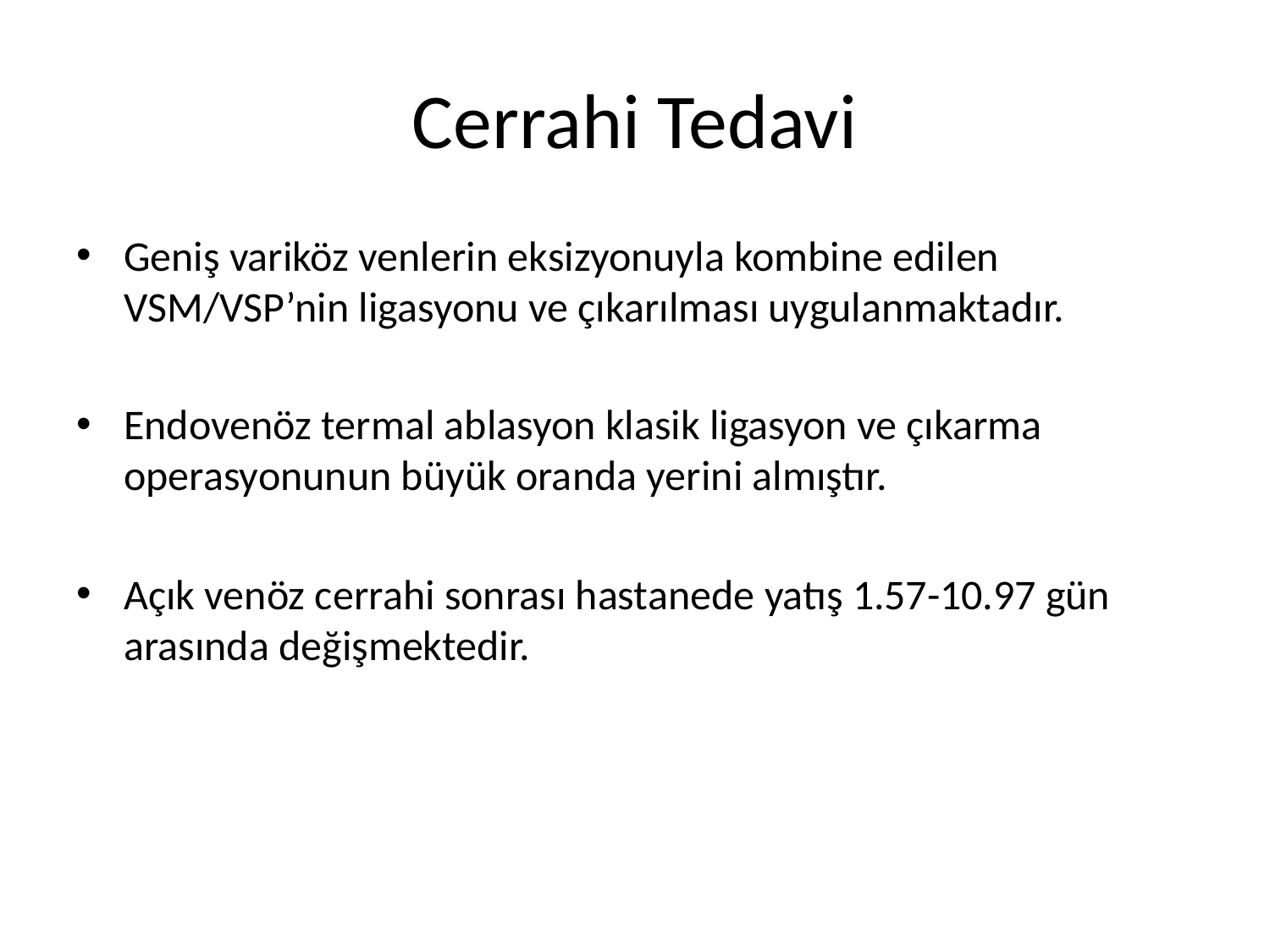

# Cerrahi Tedavi
Geniş variköz venlerin eksizyonuyla kombine edilen VSM/VSP’nin ligasyonu ve çıkarılması uygulanmaktadır.

Endovenöz termal ablasyon klasik ligasyon ve çıkarma operasyonunun büyük oranda yerini almıştır.

Açık venöz cerrahi sonrası hastanede yatış 1.57-10.97 gün arasında değişmektedir.